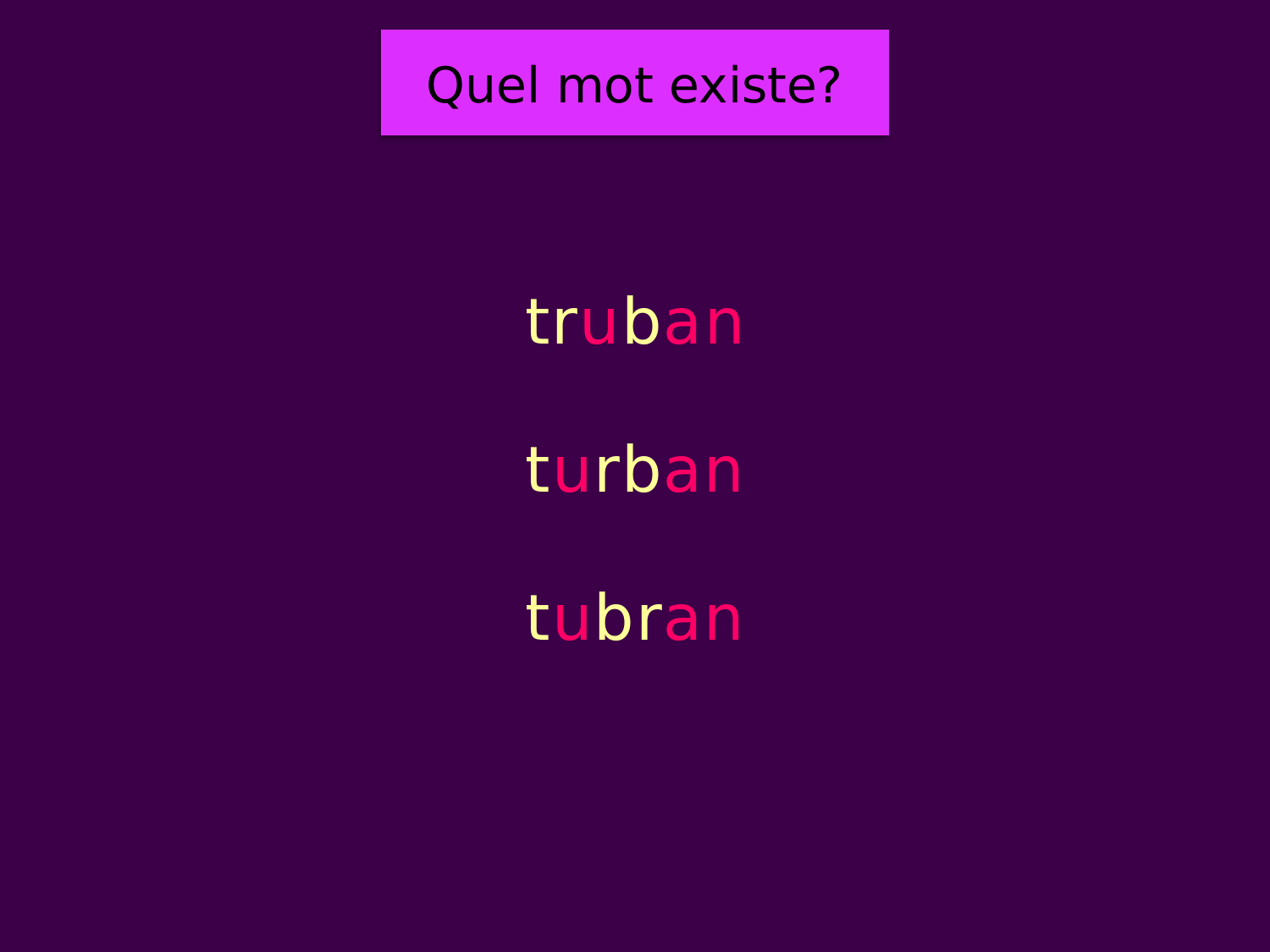

Quel mot existe?
#
truban
turban
tubran